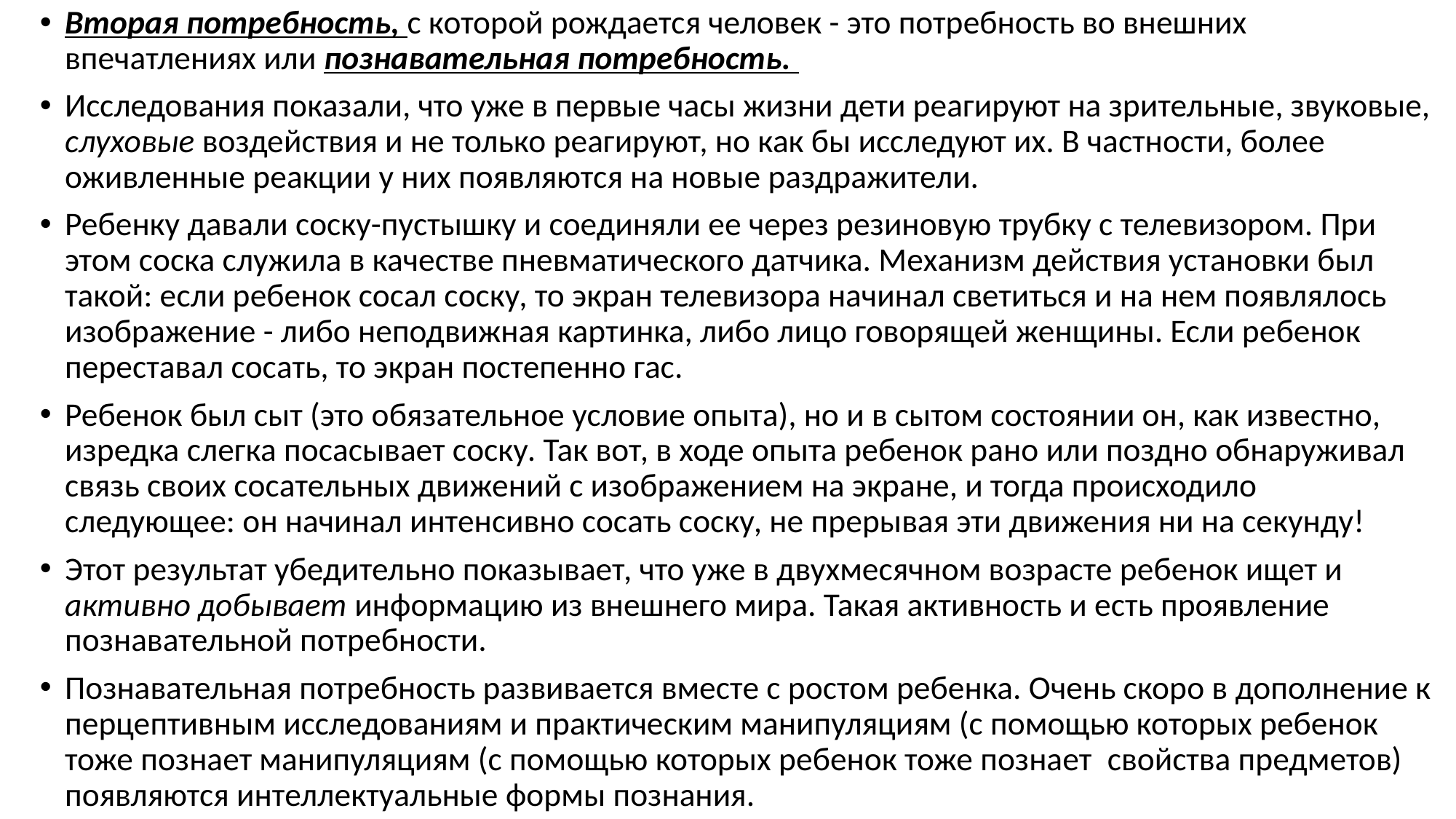

Вторая потребность, с которой рождается человек - это потребность во внешних впечатлениях или познавательная потребность.
Исследования показали, что уже в первые часы жизни дети реагируют на зрительные, звуковые, слуховые воздействия и не только реагируют, но как бы исследуют их. В частности, более оживленные реакции у них появляются на новые раздражители.
Ребенку давали соску-пустышку и соединяли ее через резиновую трубку с телевизором. При этом соска служила в качестве пневматического датчика. Механизм действия установки был такой: если ребенок сосал соску, то экран телевизора начинал светиться и на нем появлялось изображение - либо неподвижная картинка, либо лицо говорящей женщины. Если ребенок переставал сосать, то экран постепенно гас.
Ребенок был сыт (это обязательное условие опыта), но и в сытом состоянии он, как известно, изредка слегка посасывает соску. Так вот, в ходе опыта ребенок рано или поздно обнаруживал связь своих сосательных движений с изображением на экране, и тогда происходило следующее: он начинал интенсивно сосать соску, не прерывая эти движения ни на секунду!
Этот результат убедительно показывает, что уже в двухмесячном возрасте ребенок ищет и активно добывает информацию из внешнего мира. Такая активность и есть проявление познавательной потребности.
Познавательная потребность развивается вместе с ростом ребенка. Очень скоро в дополнение к перцептивным исследованиям и практическим манипуляциям (с помощью которых ребенок тоже познает манипуляциям (с помощью которых ребенок тоже познает  свойства предметов) появляются интеллектуальные формы познания.